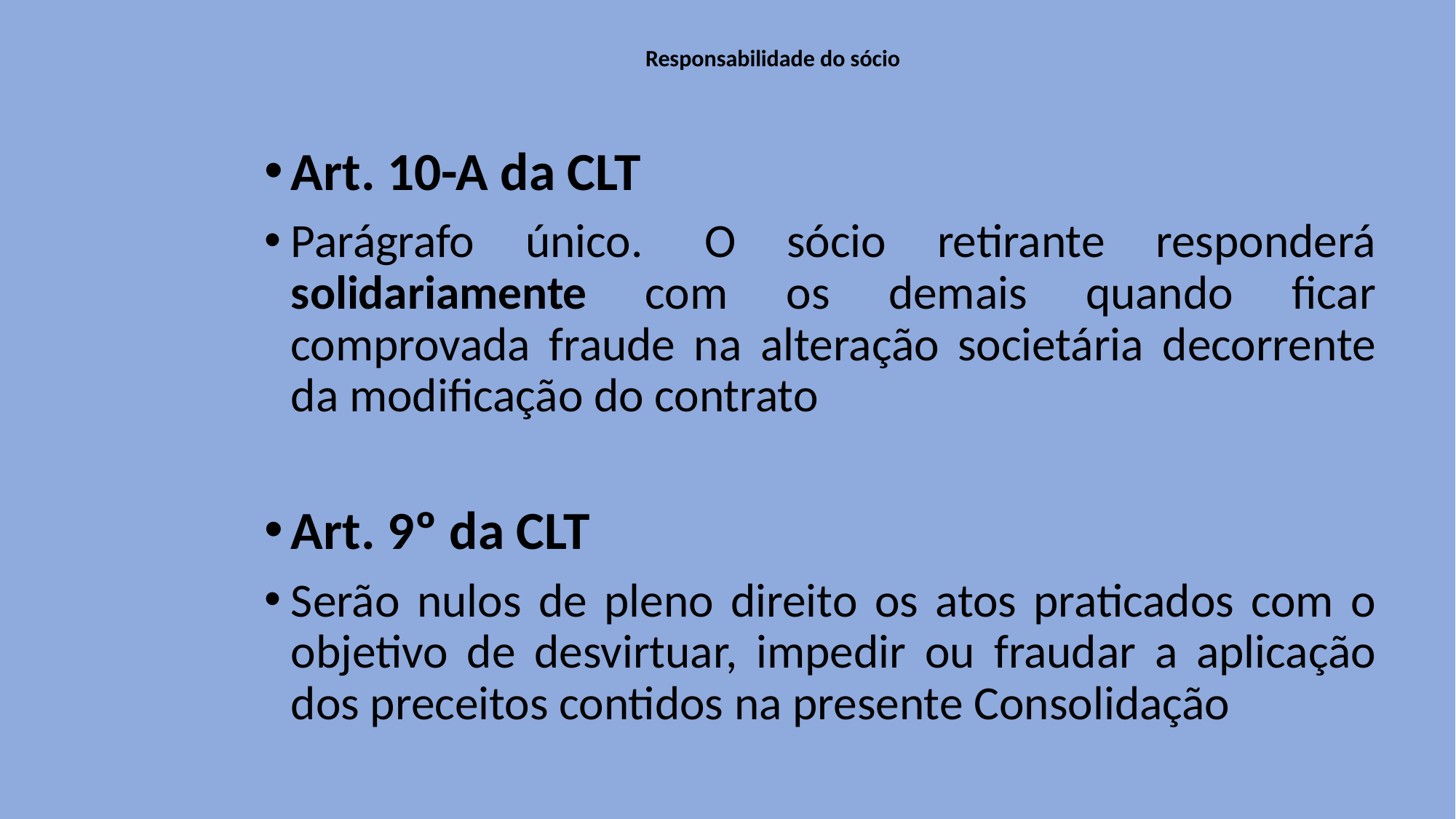

# Responsabilidade do sócio
Art. 10-A da CLT
Parágrafo único.  O sócio retirante responderá solidariamente com os demais quando ficar comprovada fraude na alteração societária decorrente da modificação do contrato

Art. 9º da CLT
Serão nulos de pleno direito os atos praticados com o objetivo de desvirtuar, impedir ou fraudar a aplicação dos preceitos contidos na presente Consolidação